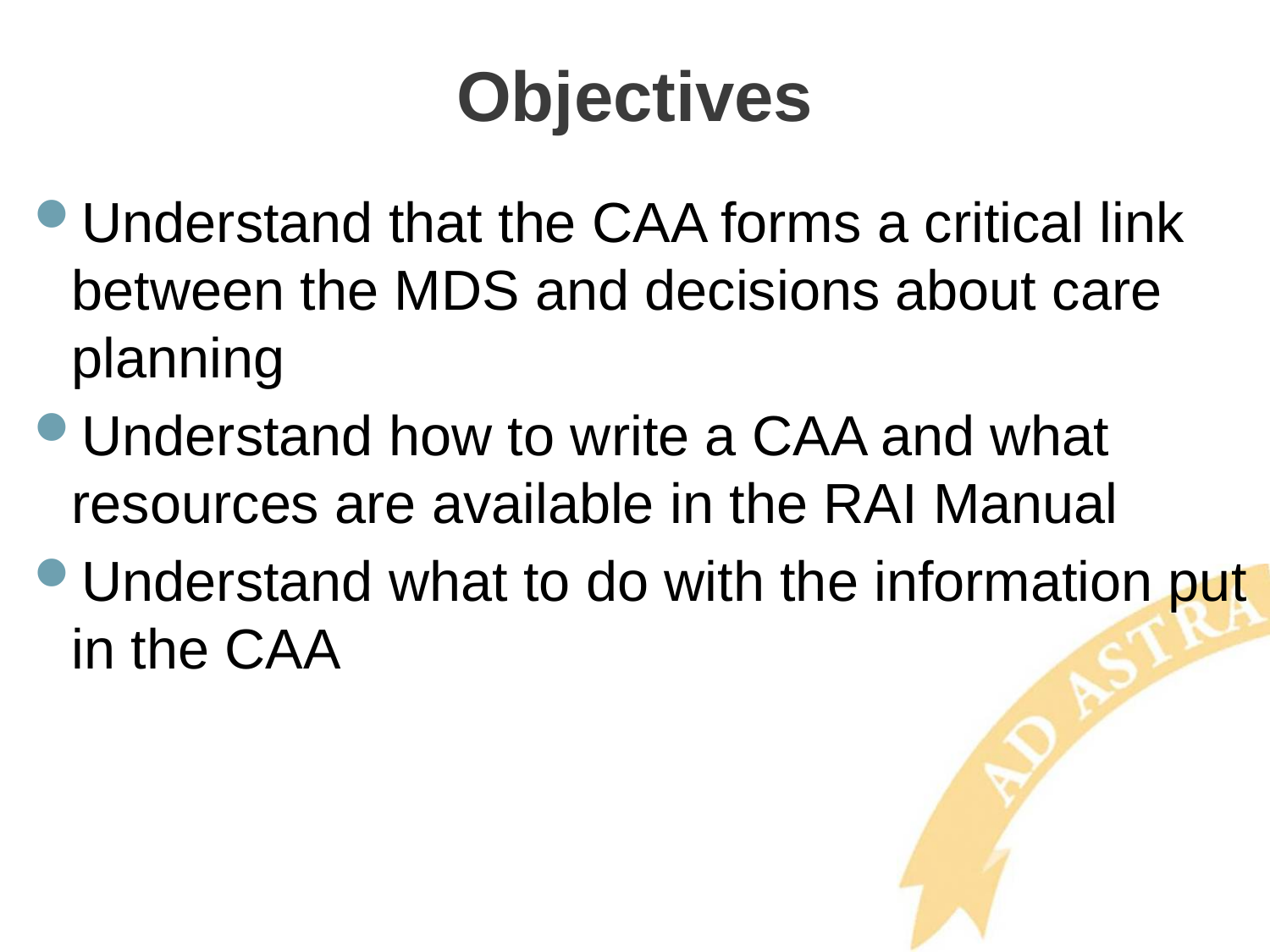

# Objectives
Understand that the CAA forms a critical link between the MDS and decisions about care planning
Understand how to write a CAA and what resources are available in the RAI Manual
Understand what to do with the information put in the CAA